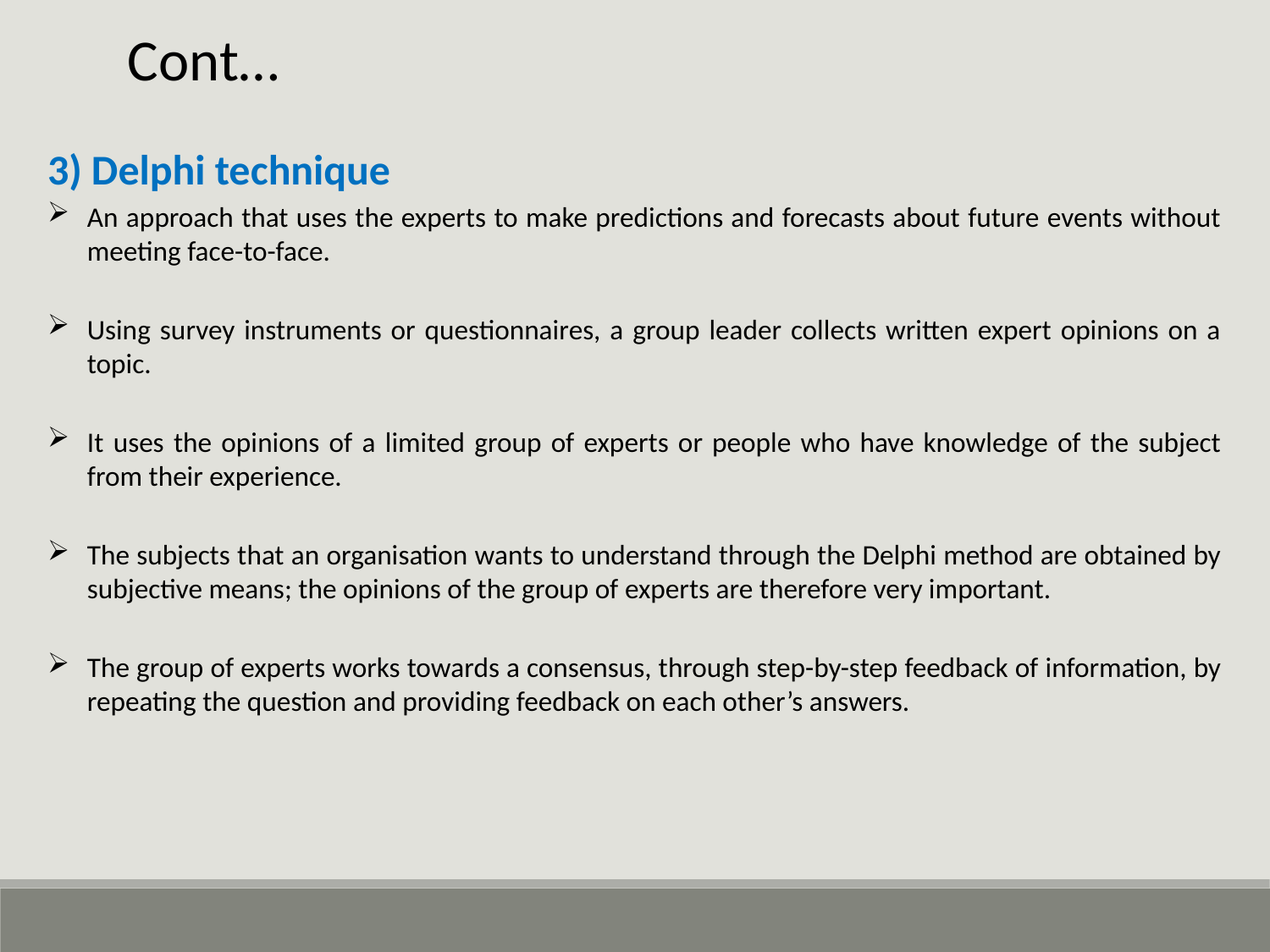

Cont…
3) Delphi technique
An approach that uses the experts to make predictions and forecasts about future events without meeting face-to-face.

Using survey instruments or questionnaires, a group leader collects written expert opinions on a topic.

It uses the opinions of a limited group of experts or people who have knowledge of the subject from their experience.

The subjects that an organisation wants to understand through the Delphi method are obtained by subjective means; the opinions of the group of experts are therefore very important.

The group of experts works towards a consensus, through step-by-step feedback of information, by repeating the question and providing feedback on each other’s answers.